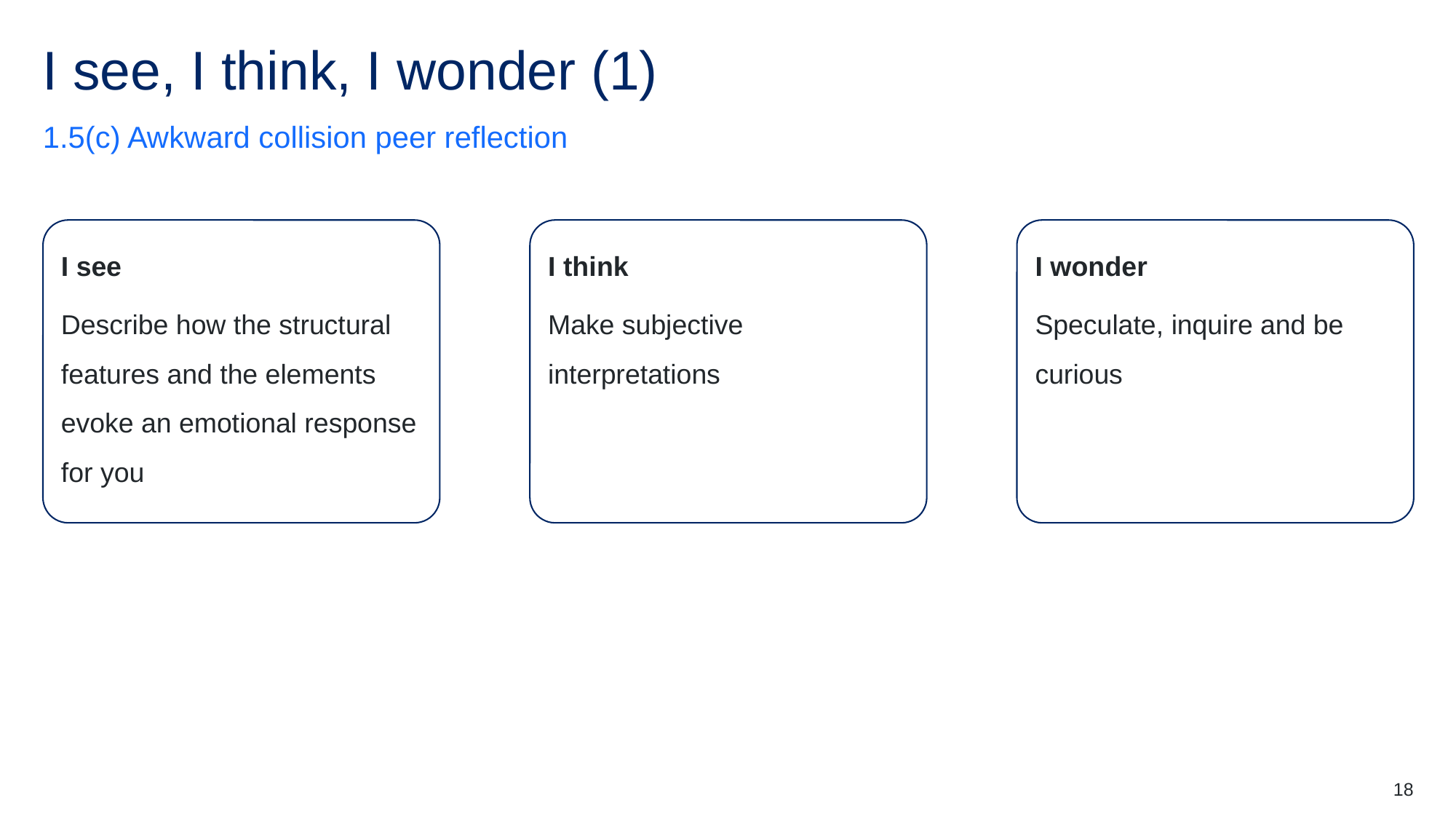

# I see, I think, I wonder (1)
1.5(c) Awkward collision peer reflection
I see
Describe how the structural features and the elements evoke an emotional response for you
I think
Make subjective interpretations
I wonder
Speculate, inquire and be curious

18